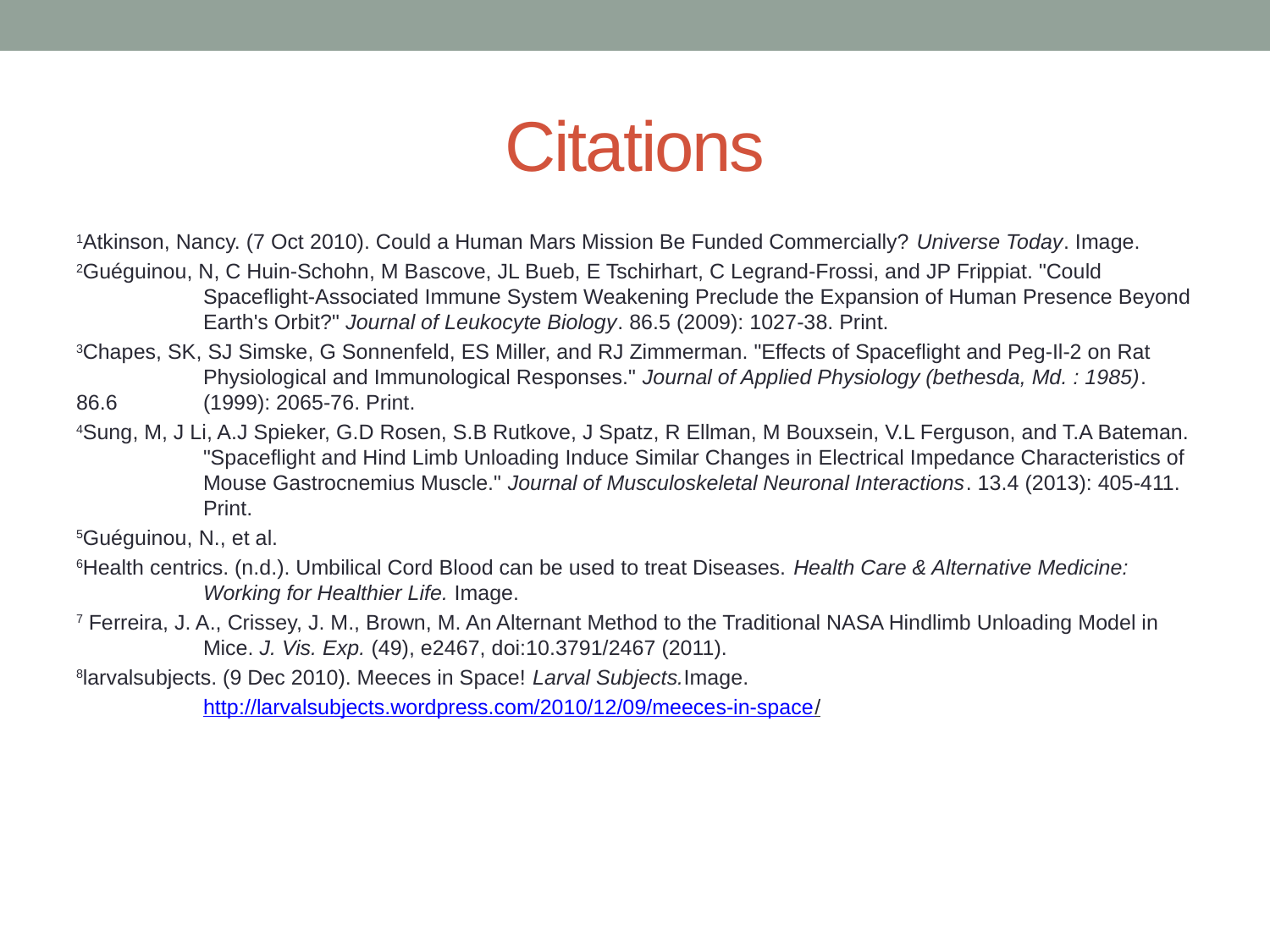

# Citations
1Atkinson, Nancy. (7 Oct 2010). Could a Human Mars Mission Be Funded Commercially? Universe Today. Image.
2Guéguinou, N, C Huin-Schohn, M Bascove, JL Bueb, E Tschirhart, C Legrand-Frossi, and JP Frippiat. "Could 	Spaceflight-Associated Immune System Weakening Preclude the Expansion of Human Presence Beyond 	Earth's Orbit?" Journal of Leukocyte Biology. 86.5 (2009): 1027-38. Print.
3Chapes, SK, SJ Simske, G Sonnenfeld, ES Miller, and RJ Zimmerman. "Effects of Spaceflight and Peg-Il-2 on Rat 	Physiological and Immunological Responses." Journal of Applied Physiology (bethesda, Md. : 1985). 86.6 	(1999): 2065-76. Print.
4Sung, M, J Li, A.J Spieker, G.D Rosen, S.B Rutkove, J Spatz, R Ellman, M Bouxsein, V.L Ferguson, and T.A Bateman. 	"Spaceflight and Hind Limb Unloading Induce Similar Changes in Electrical Impedance Characteristics of 	Mouse Gastrocnemius Muscle." Journal of Musculoskeletal Neuronal Interactions. 13.4 (2013): 405-411. 	Print.
5Guéguinou, N., et al.
6Health centrics. (n.d.). Umbilical Cord Blood can be used to treat Diseases. Health Care & Alternative Medicine: 	Working for Healthier Life. Image.
7 Ferreira, J. A., Crissey, J. M., Brown, M. An Alternant Method to the Traditional NASA Hindlimb Unloading Model in 	Mice. J. Vis. Exp. (49), e2467, doi:10.3791/2467 (2011).
8larvalsubjects. (9 Dec 2010). Meeces in Space! Larval Subjects.Image.
	http://larvalsubjects.wordpress.com/2010/12/09/meeces-in-space/